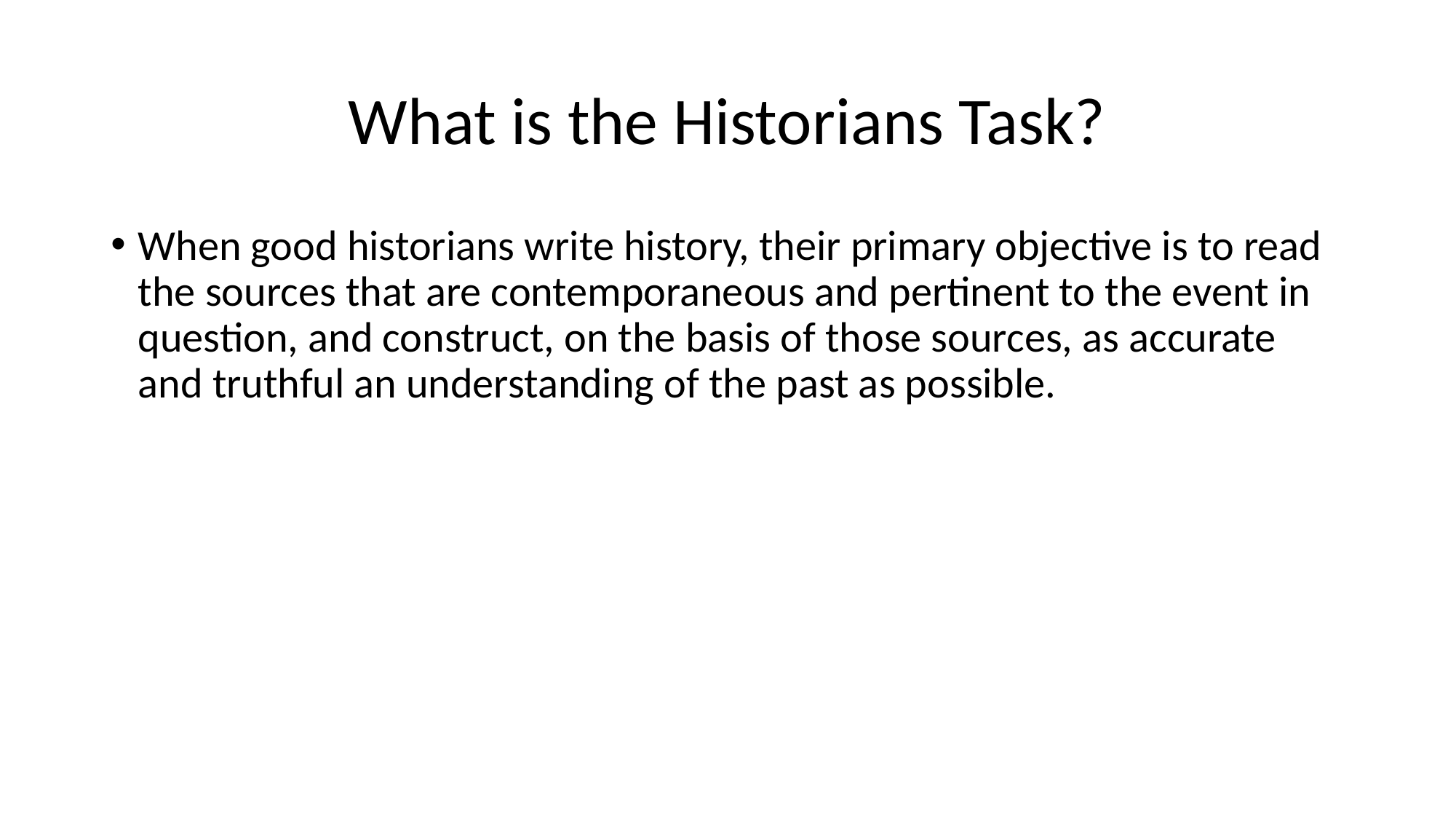

# What is the Historians Task?
When good historians write history, their primary objective is to read the sources that are contemporaneous and pertinent to the event in question, and construct, on the basis of those sources, as accurate and truthful an understanding of the past as possible.